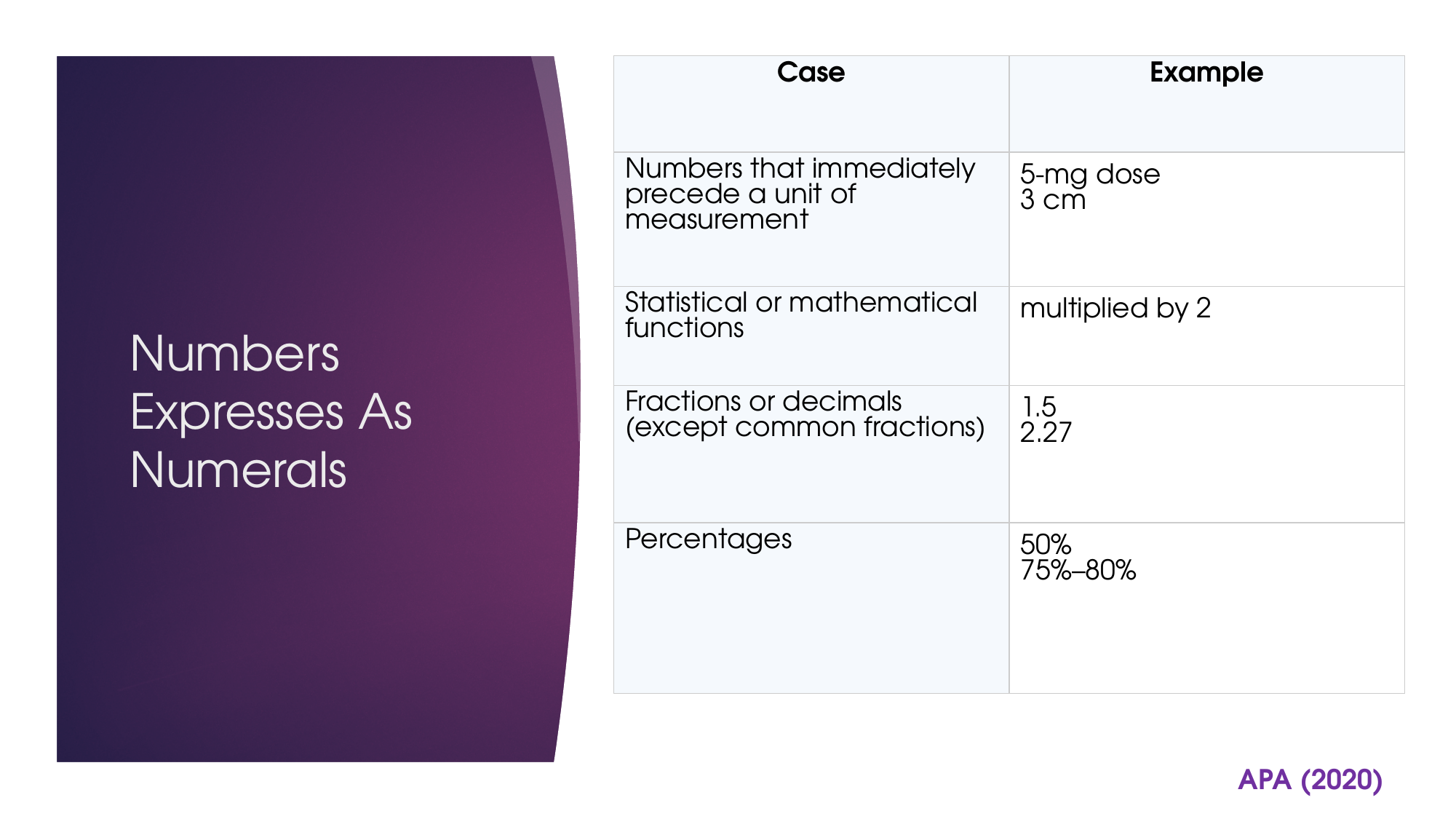

| Case | Example |
| --- | --- |
| Numbers that immediately precede a unit of measurement | 5-mg dose 3 cm |
| Statistical or mathematical functions | multiplied by 2 |
| Fractions or decimals (except common fractions) | 1.5 2.27 |
| Percentages | 50% 75%–80% |
# Numbers Expresses As Numerals

APA (2020)